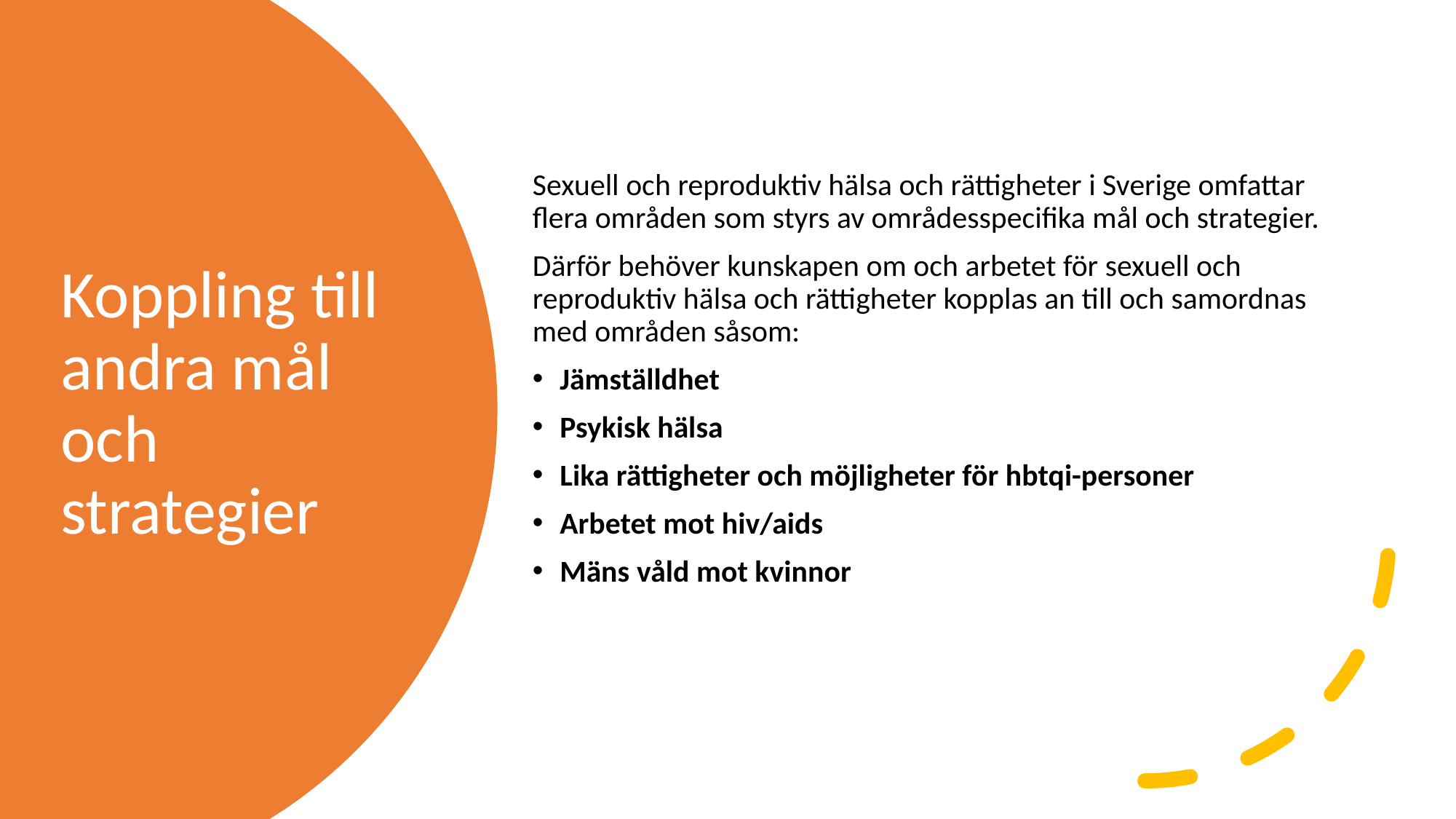

Sexuell och reproduktiv hälsa och rättigheter i Sverige omfattar flera områden som styrs av områdesspecifika mål och strategier.
Därför behöver kunskapen om och arbetet för sexuell och reproduktiv hälsa och rättigheter kopplas an till och samordnas med områden såsom:
Jämställdhet
Psykisk hälsa
Lika rättigheter och möjligheter för hbtqi-personer
Arbetet mot hiv/aids
Mäns våld mot kvinnor
# Koppling till andra mål och strategier